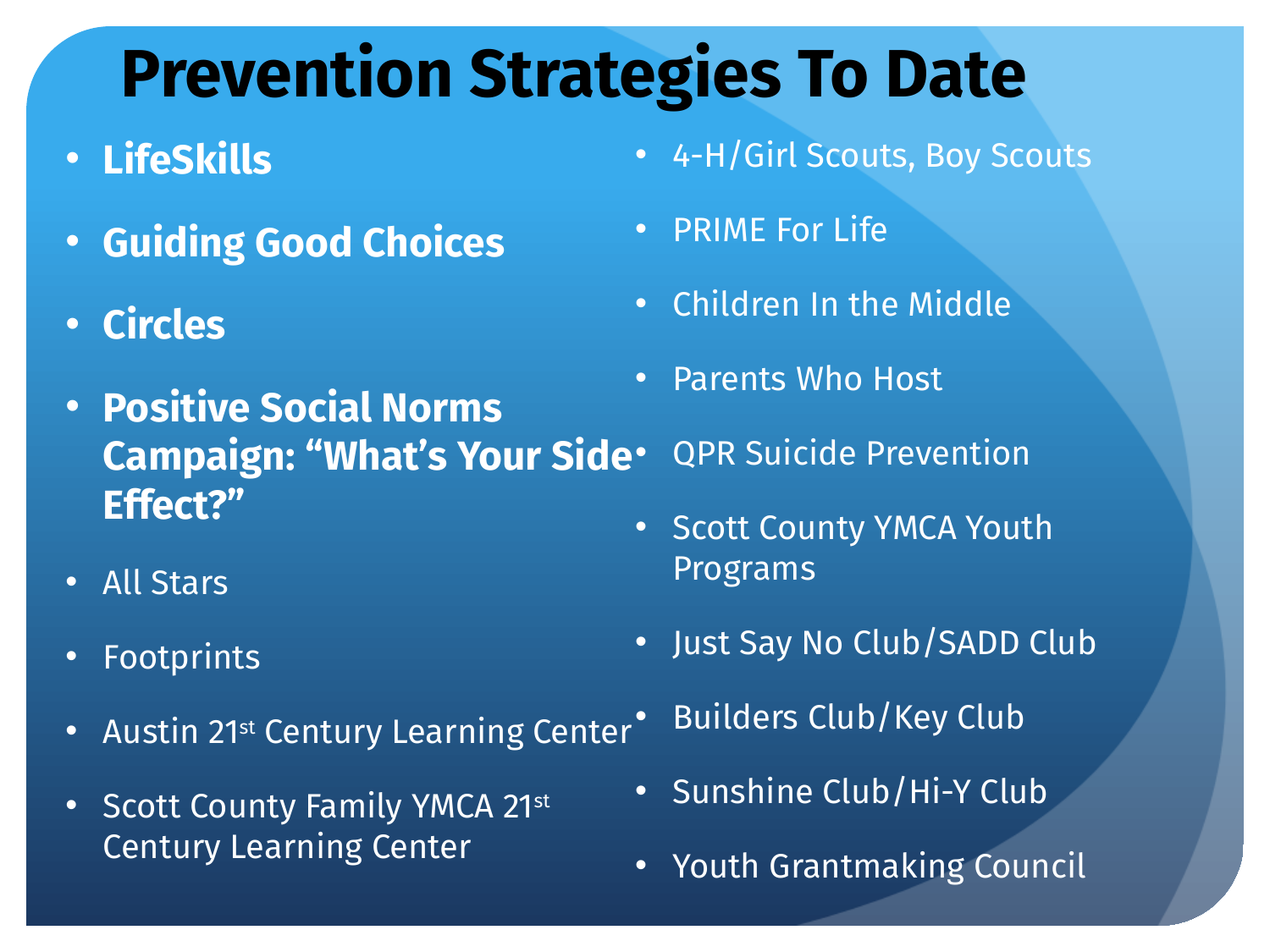

# Prevention Strategies To Date
LifeSkills
Guiding Good Choices
Circles
Positive Social Norms Campaign: “What’s Your Side Effect?”
All Stars
Footprints
Austin 21st Century Learning Center
Scott County Family YMCA 21st Century Learning Center
4-H/Girl Scouts, Boy Scouts
PRIME For Life
Children In the Middle
Parents Who Host
QPR Suicide Prevention
Scott County YMCA Youth Programs
Just Say No Club/SADD Club
Builders Club/Key Club
Sunshine Club/Hi-Y Club
Youth Grantmaking Council